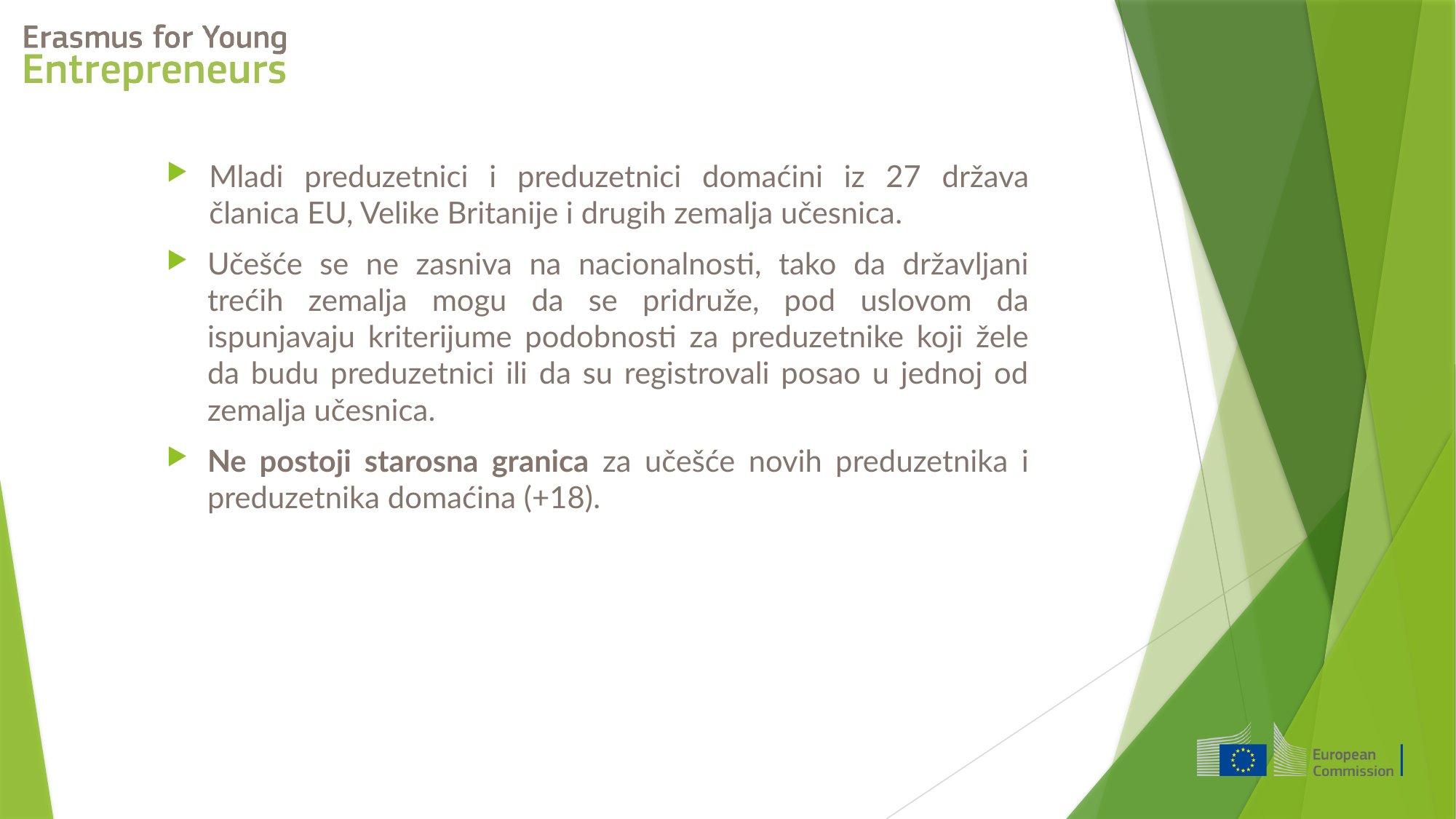

Mladi preduzetnici i preduzetnici domaćini iz 27 država članica EU, Velike Britanije i drugih zemalja učesnica.
Učešće se ne zasniva na nacionalnosti, tako da državljani trećih zemalja mogu da se pridruže, pod uslovom da ispunjavaju kriterijume podobnosti za preduzetnike koji žele da budu preduzetnici ili da su registrovali posao u jednoj od zemalja učesnica.
Ne postoji starosna granica za učešće novih preduzetnika i preduzetnika domaćina (+18).